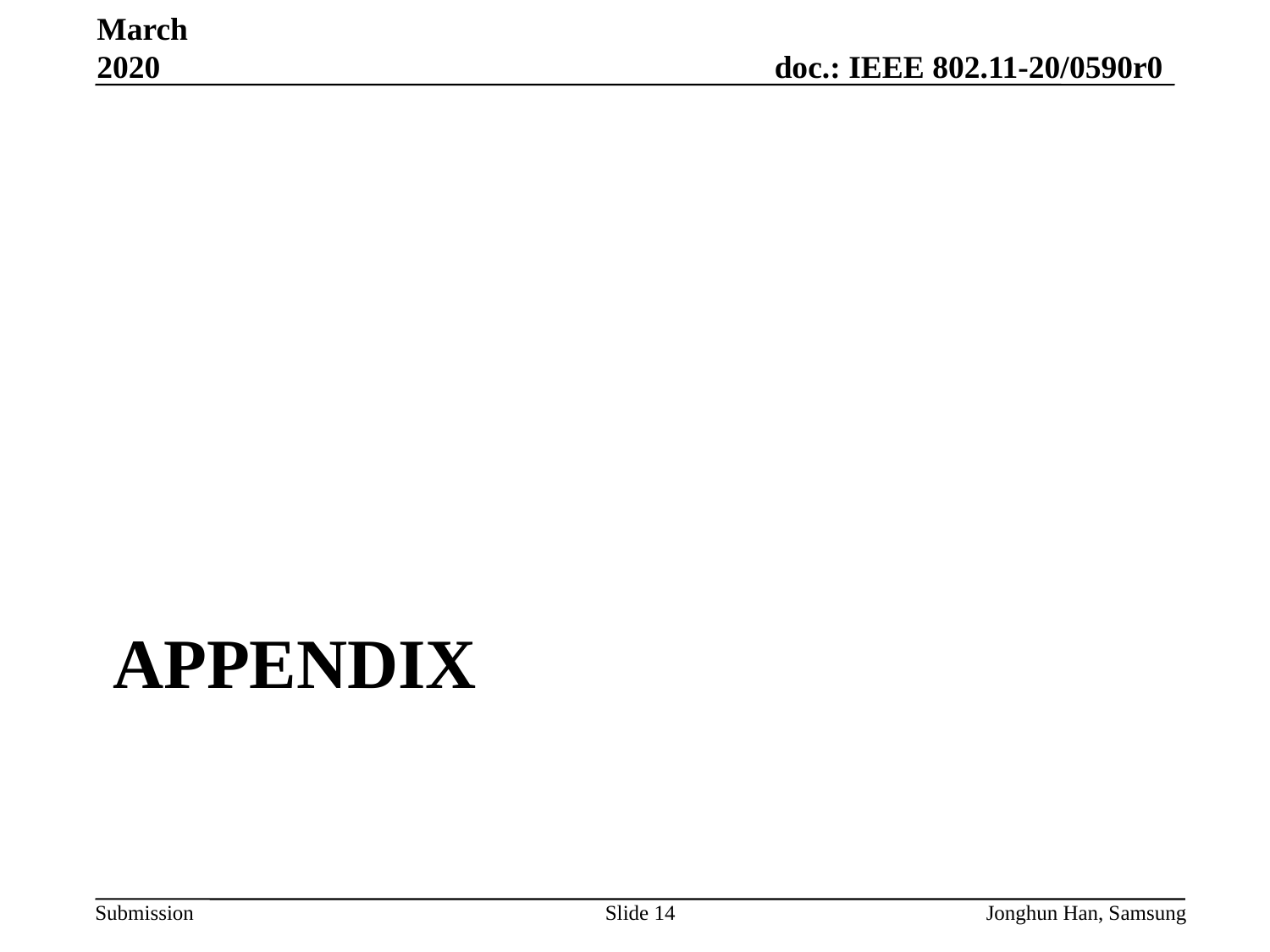

March 2020

# AppenDIX
Slide 14
Jonghun Han, Samsung